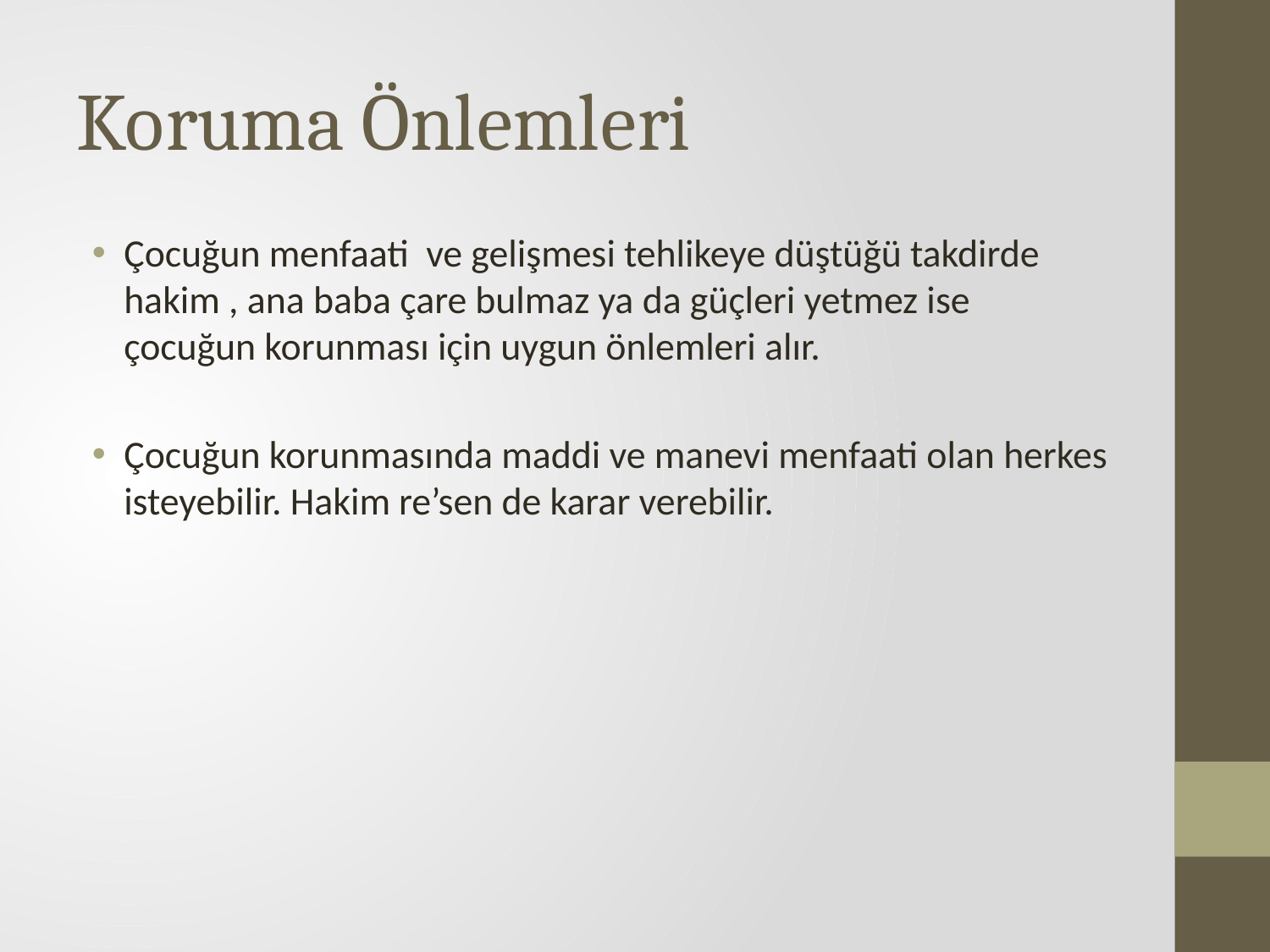

# Koruma Önlemleri
Çocuğun menfaati  ve gelişmesi tehlikeye düştüğü takdirde hakim , ana baba çare bulmaz ya da güçleri yetmez ise çocuğun korunması için uygun önlemleri alır.

Çocuğun korunmasında maddi ve manevi menfaati olan herkes isteyebilir. Hakim re’sen de karar verebilir.